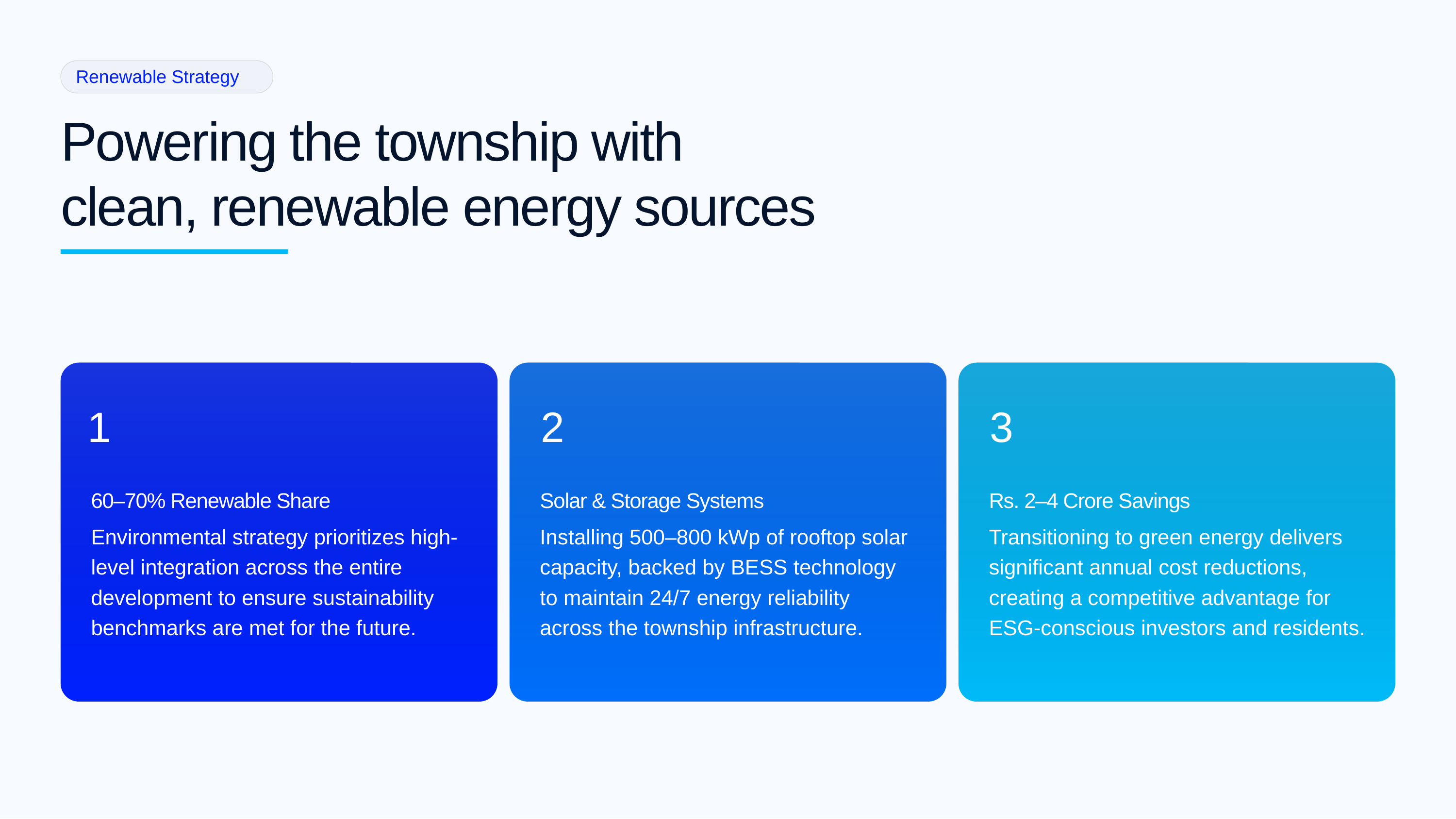

Renewable Strategy
Powering the township with
clean, renewable energy sources

1
2
3
60–70% Renewable Share
Solar & Storage Systems
Rs. 2–4 Crore Savings
Environmental strategy prioritizes high-level integration across the entire development to ensure sustainability benchmarks are met for the future.
Installing 500–800 kWp of rooftop solar capacity, backed by BESS technology to maintain 24/7 energy reliability across the township infrastructure.
Transitioning to green energy delivers significant annual cost reductions, creating a competitive advantage for ESG-conscious investors and residents.